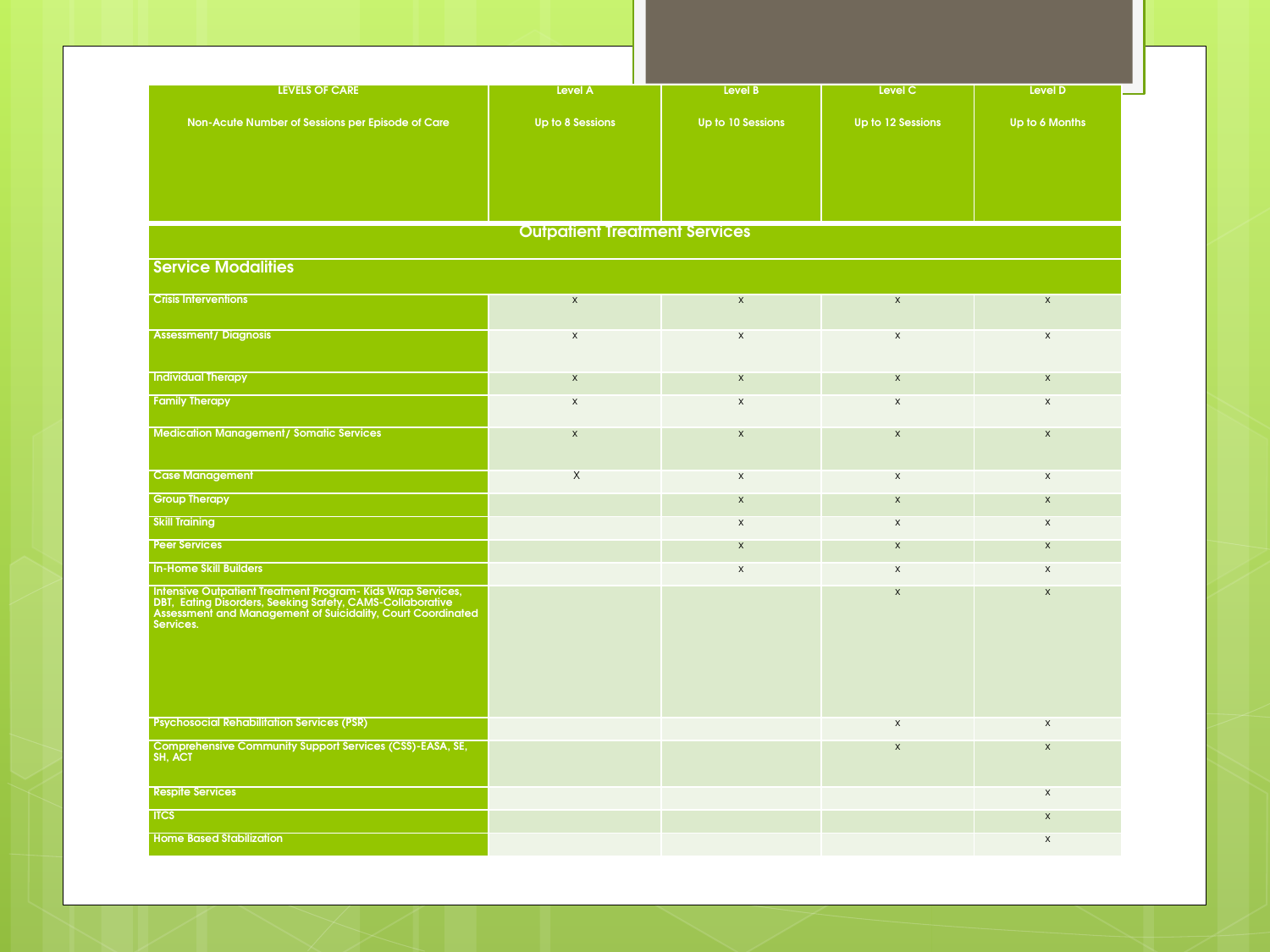

| LEVELS OF CARE Non-Acute Number of Sessions per Episode of Care | Level A Up to 8 Sessions | Level B Up to 10 Sessions | Level C Up to 12 Sessions | Level D Up to 6 Months |
| --- | --- | --- | --- | --- |
| Outpatient Treatment Services |  |  |  |  |
| Service Modalities |  |  |  |  |
| Crisis Interventions | x | x | x | x |
| Assessment/ Diagnosis | x | x | x | x |
| Individual Therapy | x | x | x | x |
| Family Therapy | x | x | x | x |
| Medication Management/ Somatic Services | x | x | x | x |
| Case Management | X | x | x | x |
| Group Therapy |  | x | x | x |
| Skill Training |  | x | x | x |
| Peer Services |  | x | x | x |
| In-Home Skill Builders |  | x | x | x |
| Intensive Outpatient Treatment Program- Kids Wrap Services, DBT, Eating Disorders, Seeking Safety, CAMS-Collaborative Assessment and Management of Suicidality, Court Coordinated Services. |  |  | x | x |
| Psychosocial Rehabilitation Services (PSR) |  |  | x | x |
| Comprehensive Community Support Services (CSS)-EASA, SE, SH, ACT |  |  | x | x |
| Respite Services |  |  |  | x |
| ITCS |  |  |  | x |
| Home Based Stabilization |  |  |  | x |
#